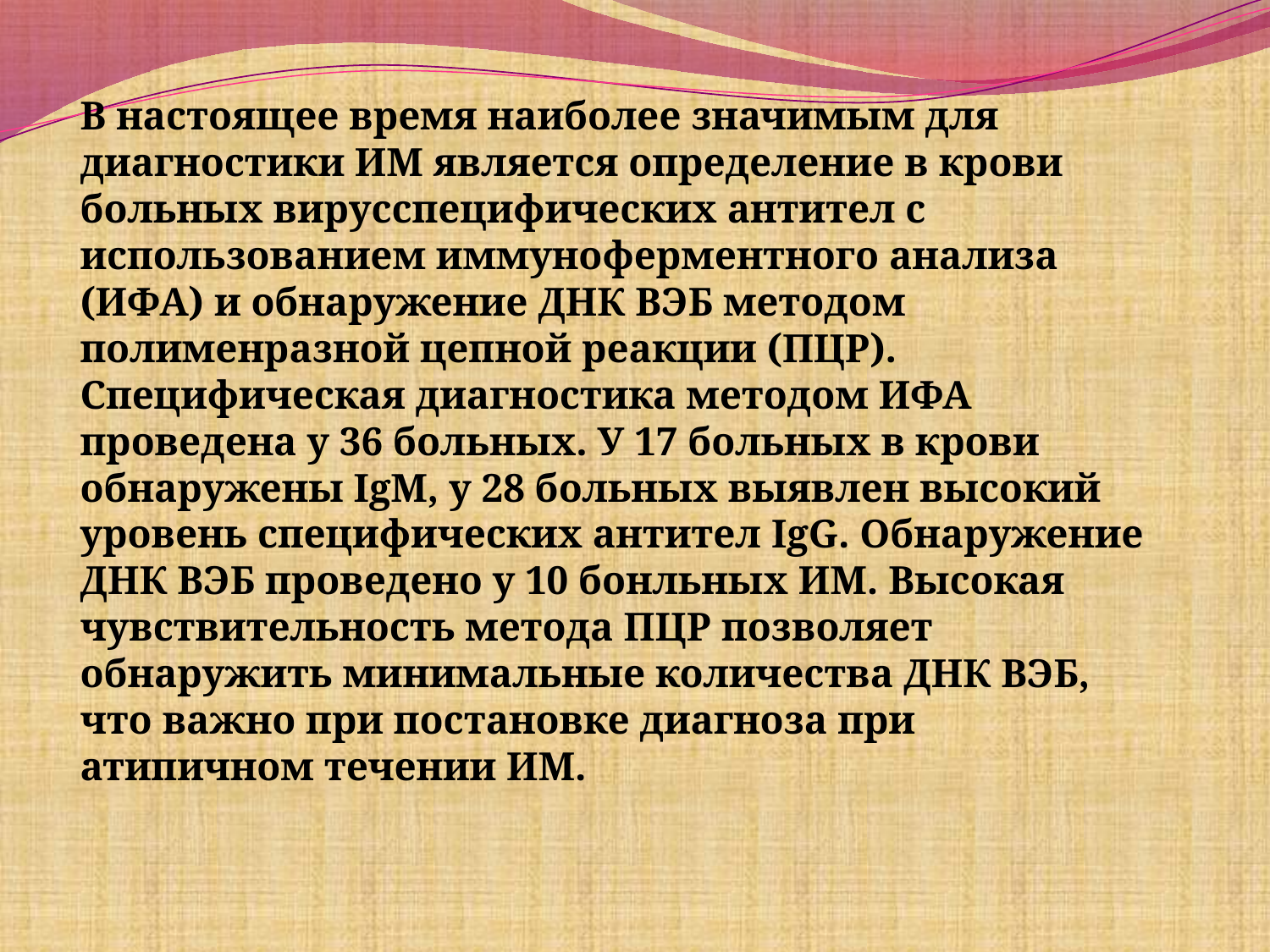

В настоящее время наиболее значимым для диагностики ИМ является определение в крови больных вирусспецифических антител с использованием иммуноферментного анализа (ИФА) и обнаружение ДНК ВЭБ методом полименразной цепной реакции (ПЦР).  Специфическая диагностика методом ИФА проведена у 36 больных. У 17 больных в крови обнаружены IgM, у 28 больных выявлен высокий уровень специфических антител IgG. Обнаружение ДНК ВЭБ проведено у 10 бонльных ИМ. Высокая чувствительность метода ПЦР позволяет обнаружить минимальные количества ДНК ВЭБ, что важно при постановке диагноза при атипичном течении ИМ.